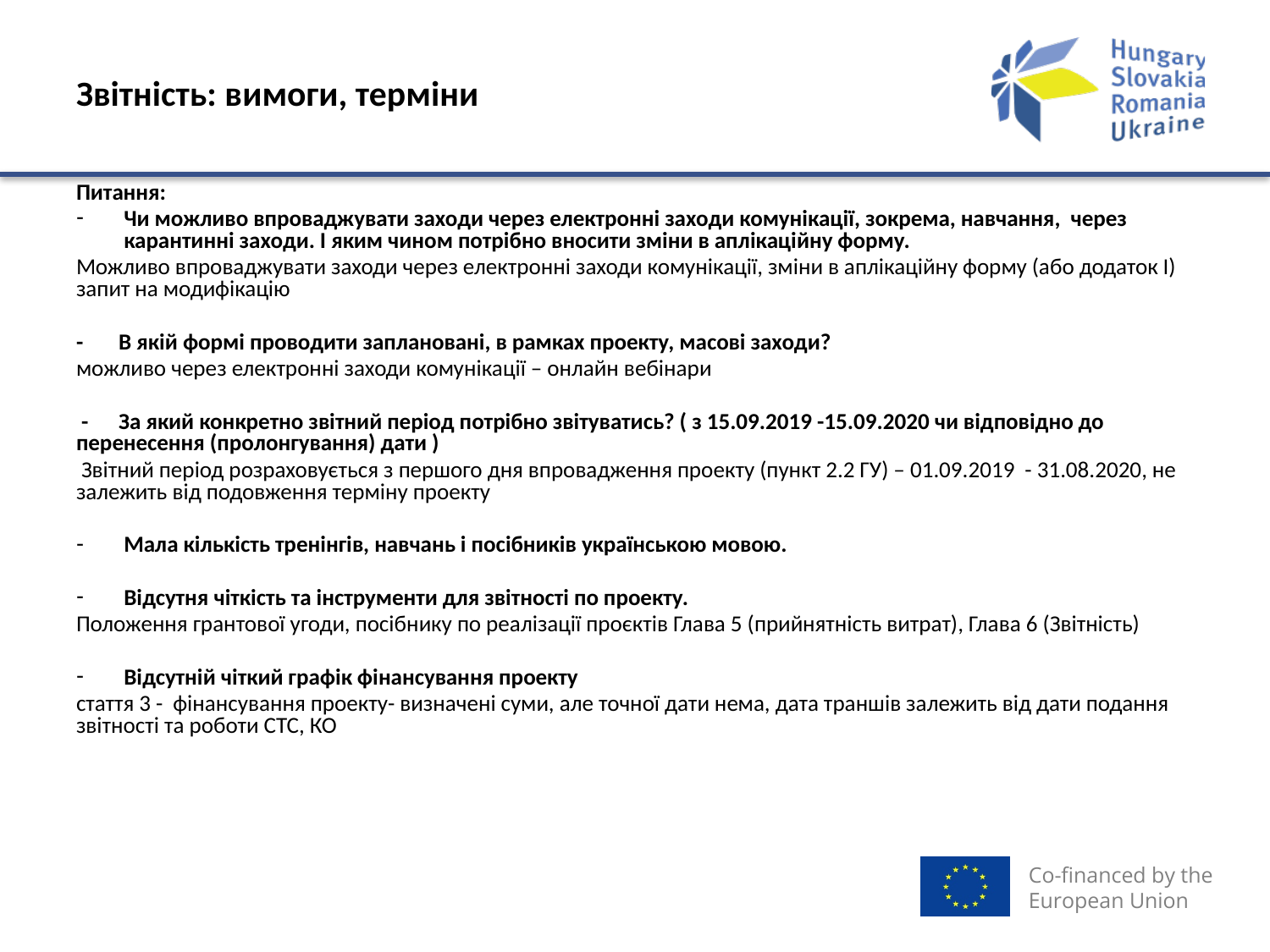

# Звітність: вимоги, терміни
Питання:
Чи можливо впроваджувати заходи через електронні заходи комунікації, зокрема, навчання,  через карантинні заходи. І яким чином потрібно вносити зміни в аплікаційну форму.
Можливо впроваджувати заходи через електронні заходи комунікації, зміни в аплікаційну форму (або додаток I) запит на модифікацію

-       В якій формі проводити заплановані, в рамках проекту, масові заходи?
можливо через електронні заходи комунікації – онлайн вебінари

 -      За який конкретно звітний період потрібно звітуватись? ( з 15.09.2019 -15.09.2020 чи відповідно до перенесення (пролонгування) дати )
 Звітний період розраховується з першого дня впровадження проекту (пункт 2.2 ГУ) – 01.09.2019  - 31.08.2020, не залежить від подовження терміну проекту

Мала кількість тренінгів, навчань і посібників українською мовою.

Відсутня чіткість та інструменти для звітності по проекту.
Положення грантової угоди, посібнику по реалізації проєктів Глава 5 (прийнятність витрат), Глава 6 (Звітність)

Відсутній чіткий графік фінансування проекту
стаття 3 -  фінансування проекту- визначені суми, але точної дати нема, дата траншів залежить від дати подання звітності та роботи СТС, КО